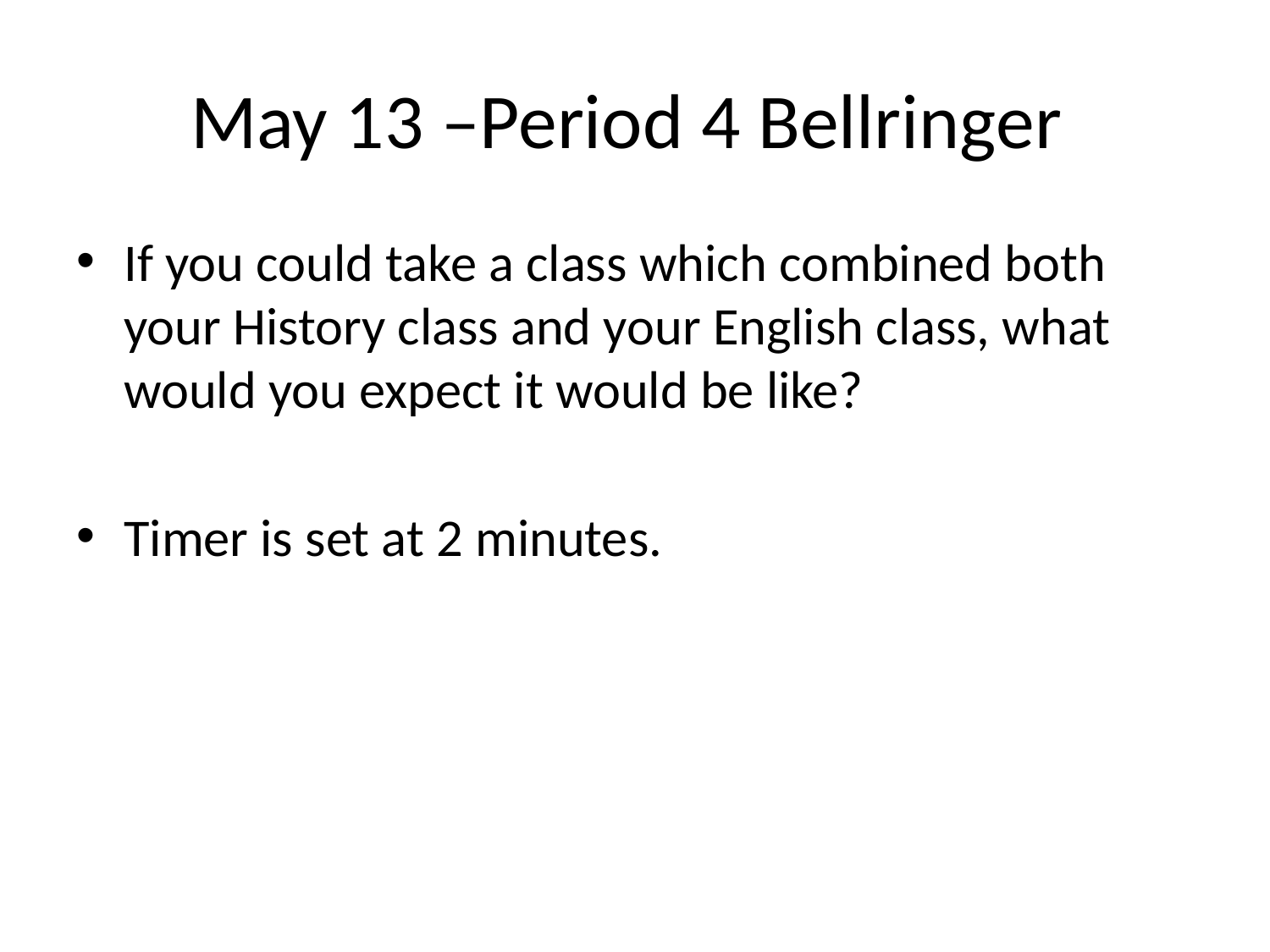

# May 13 –Period 4 Bellringer
If you could take a class which combined both your History class and your English class, what would you expect it would be like?

Timer is set at 2 minutes.